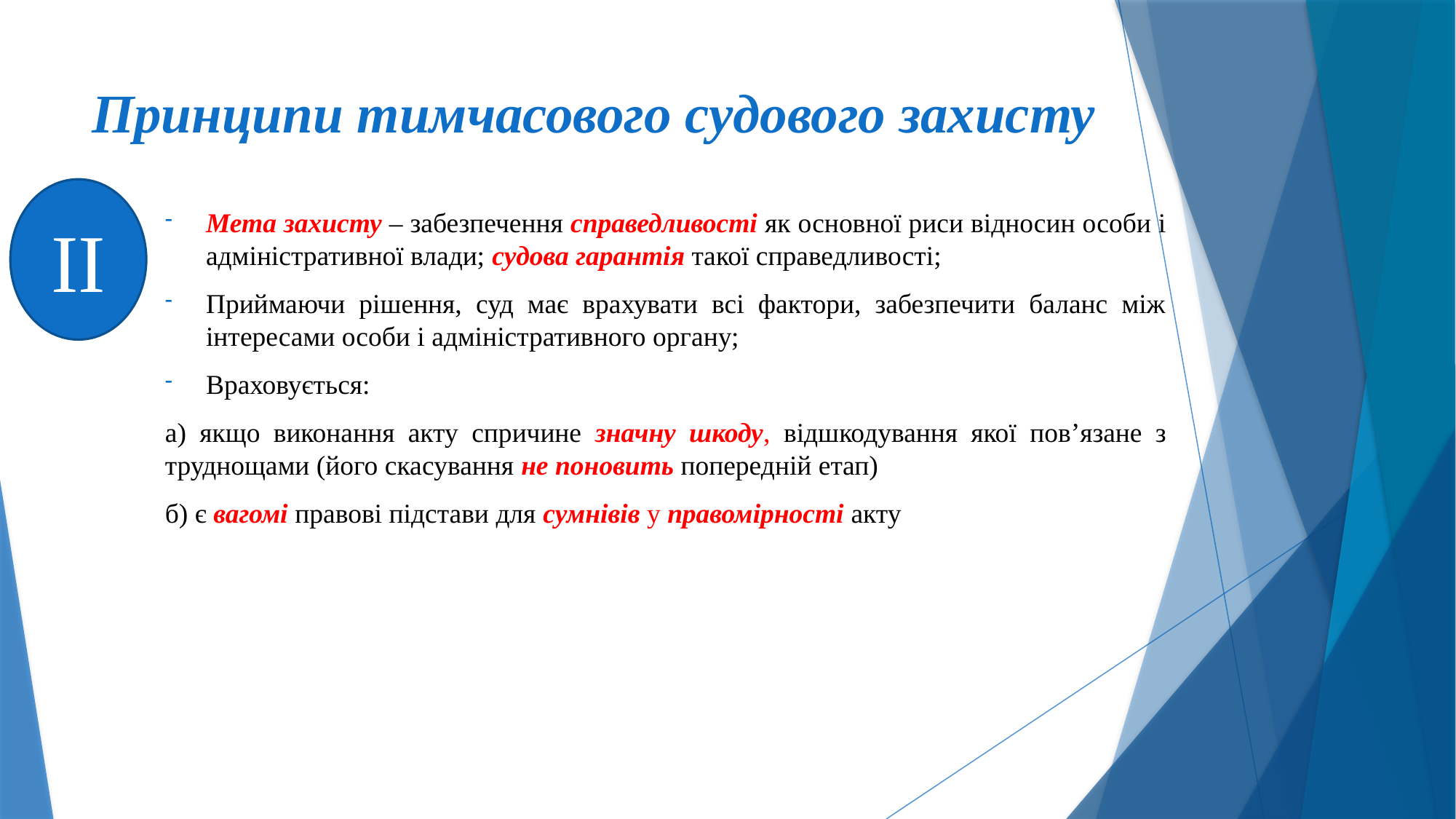

# Принципи тимчасового судового захисту
ІІ
Мета захисту – забезпечення справедливості як основної риси відносин особи і адміністративної влади; судова гарантія такої справедливості;
Приймаючи рішення, суд має врахувати всі фактори, забезпечити баланс між інтересами особи і адміністративного органу;
Враховується:
а) якщо виконання акту спричине значну шкоду, відшкодування якої пов’язане з труднощами (його скасування не поновить попередній етап)
б) є вагомі правові підстави для сумнівів у правомірності акту